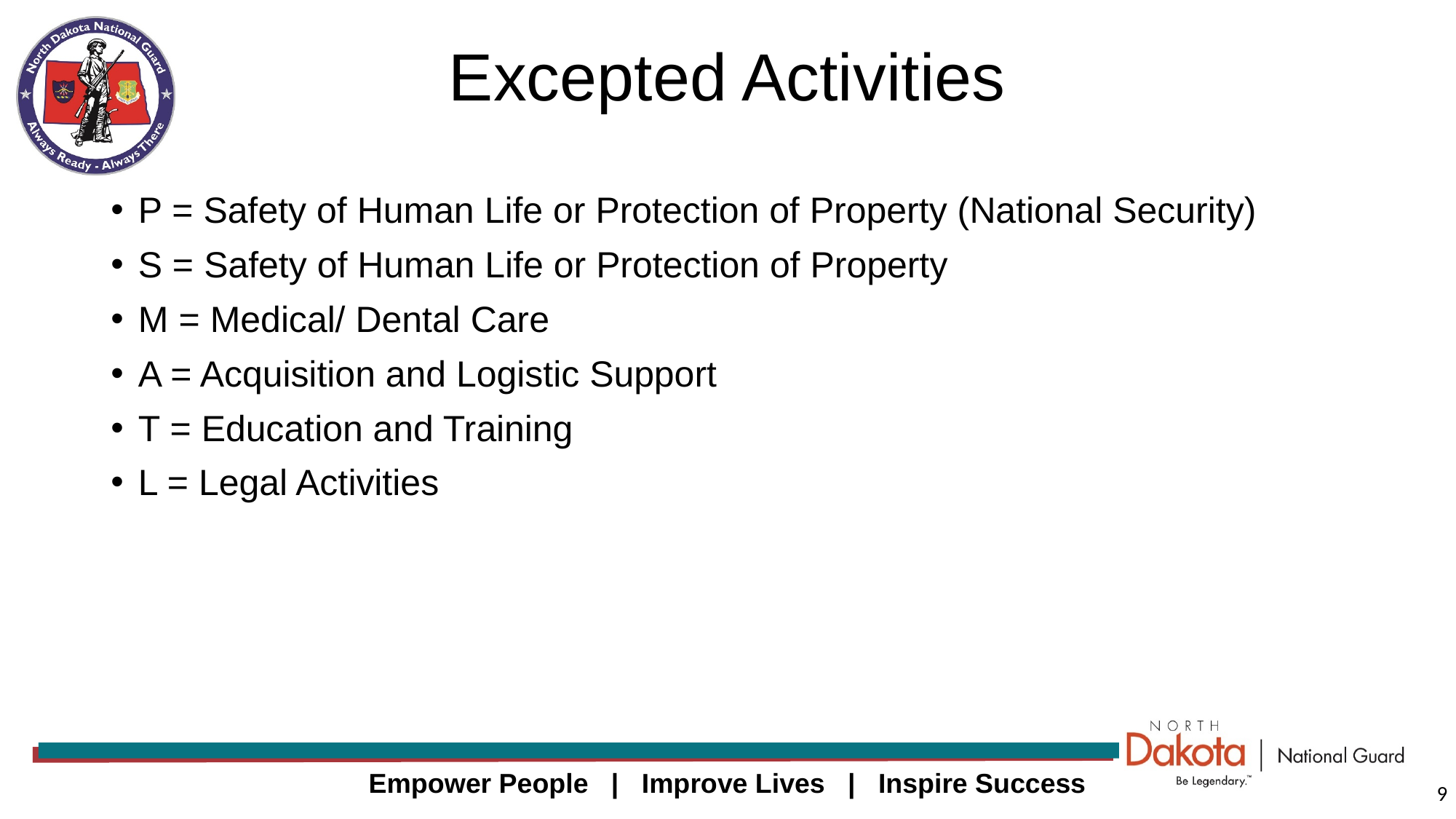

# Excepted Activities
P = Safety of Human Life or Protection of Property (National Security)
S = Safety of Human Life or Protection of Property
M = Medical/ Dental Care
A = Acquisition and Logistic Support
T = Education and Training
L = Legal Activities